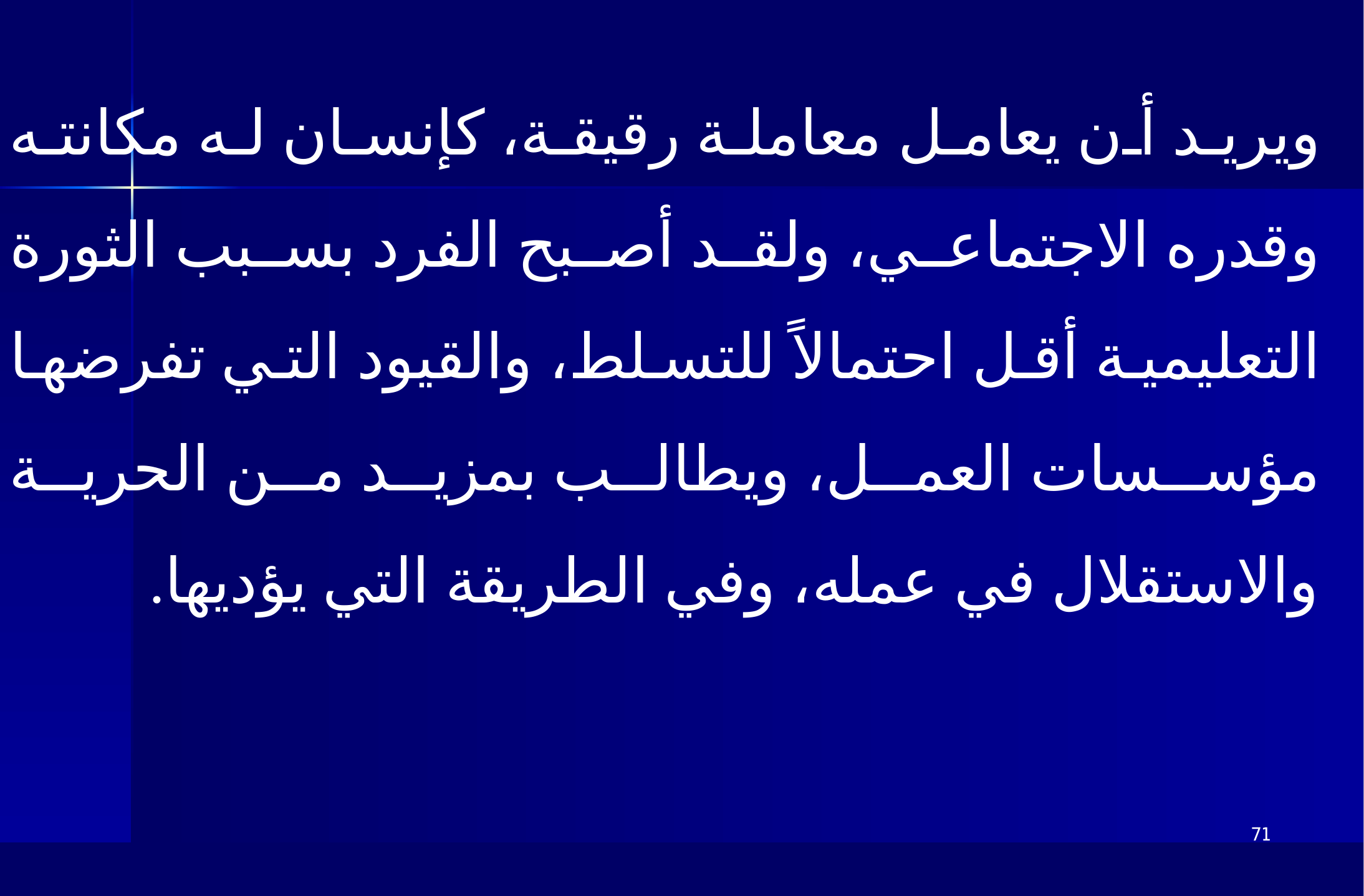

ويريد أن يعامل معاملة رقيقة، كإنسان له مكانته وقدره الاجتماعي، ولقد أصبح الفرد بسبب الثورة التعليمية أقل احتمالاً للتسلط، والقيود التي تفرضها مؤسسات العمل، ويطالب بمزيد من الحرية والاستقلال في عمله، وفي الطريقة التي يؤديها.
71